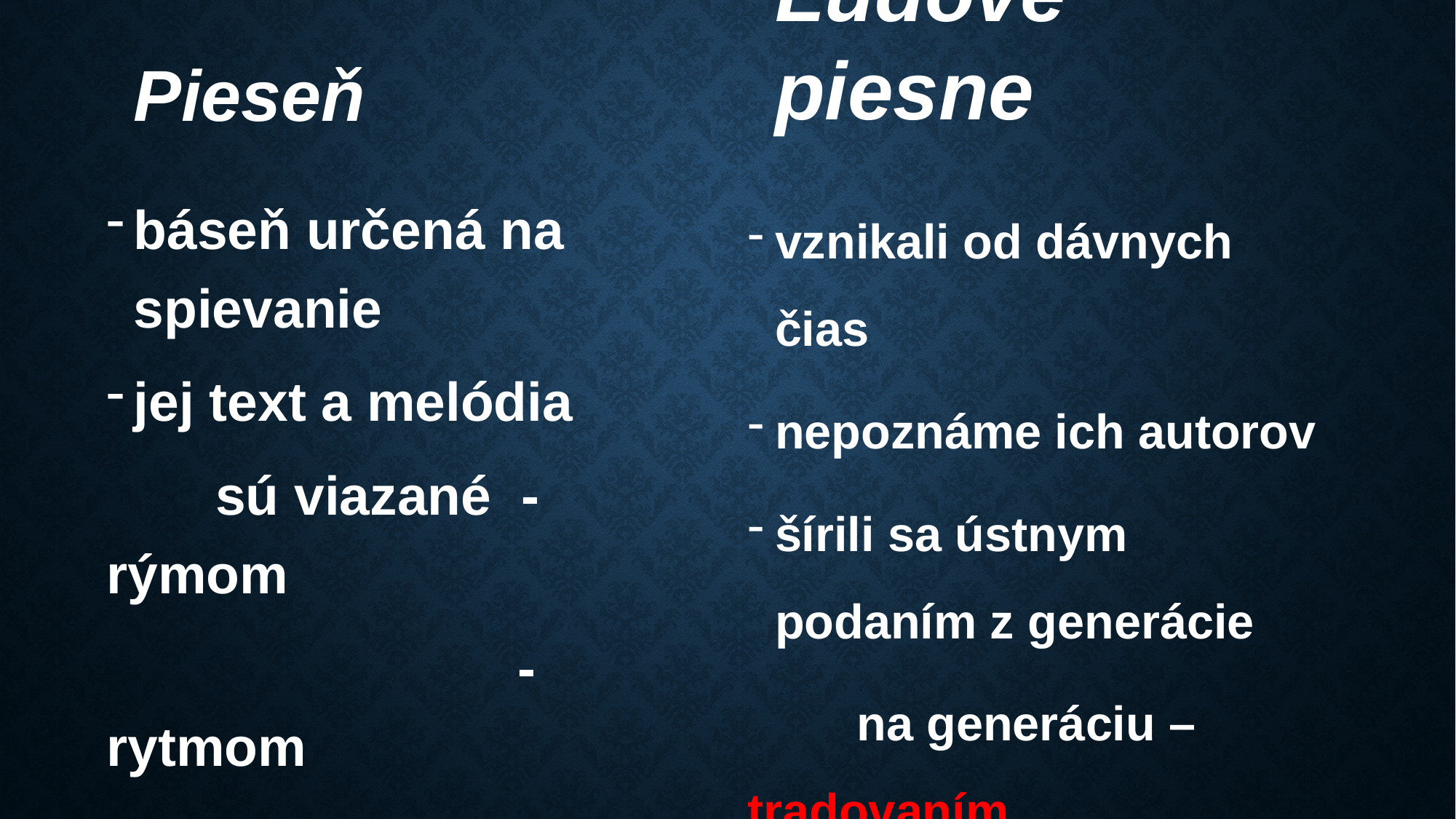

Ľudové  piesne
Pieseň
báseň určená na spievanie
jej text a melódia
     	sú viazané  - rýmom
 	                    - rytmom
     	                      - veršami
	                     - strofami

vznikali od dávnych čias
nepoznáme ich autorov
šírili sa ústnym podaním z generácie
	na generáciu – tradovaním
sú prejavom duchovného života každého národa